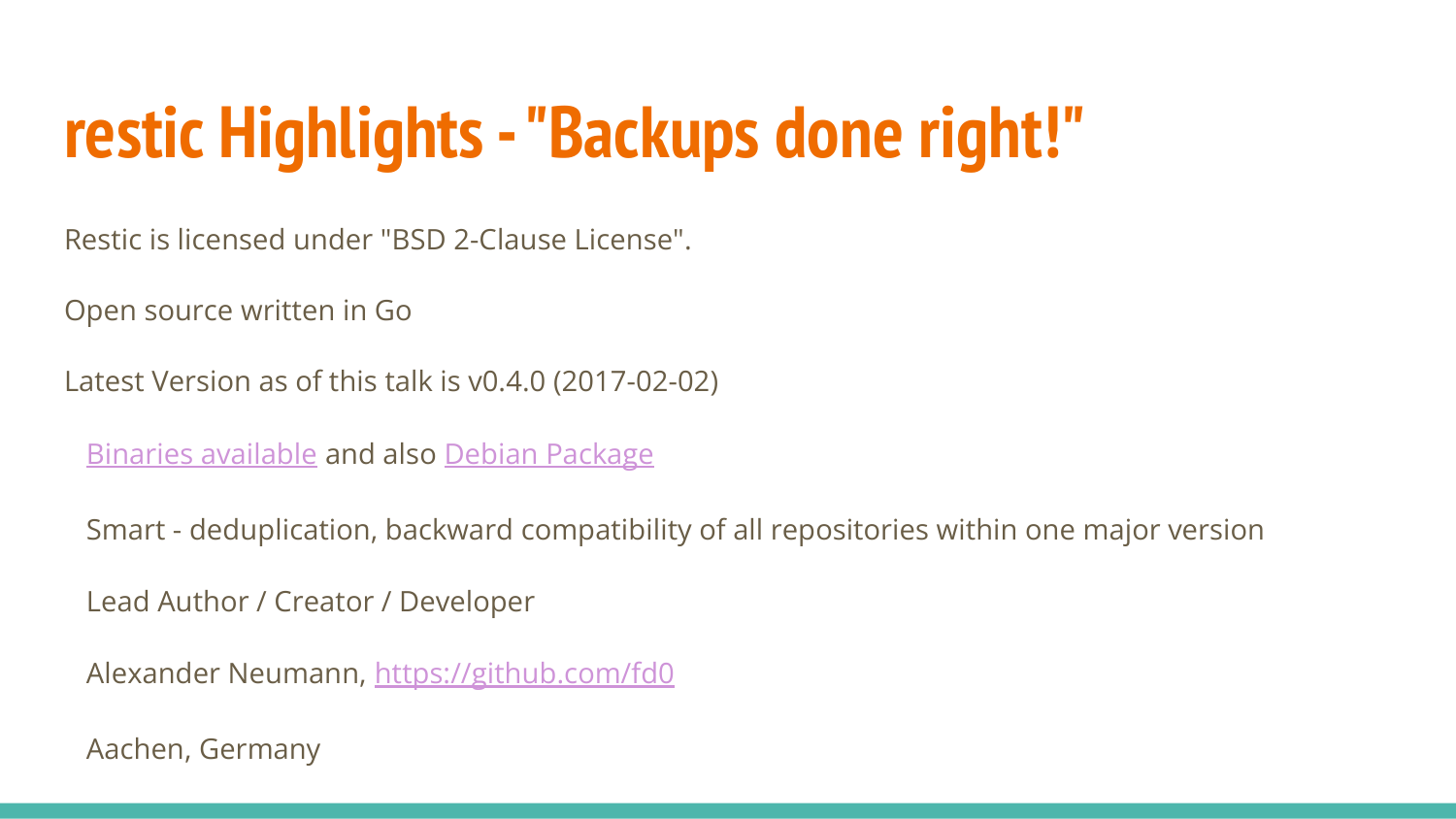

# restic Highlights - "Backups done right!"
Restic is licensed under "BSD 2-Clause License".
Open source written in Go
Latest Version as of this talk is v0.4.0 (2017-02-02)
Binaries available and also Debian Package
Smart - deduplication, backward compatibility of all repositories within one major version
Lead Author / Creator / Developer
Alexander Neumann, https://github.com/fd0
Aachen, Germany